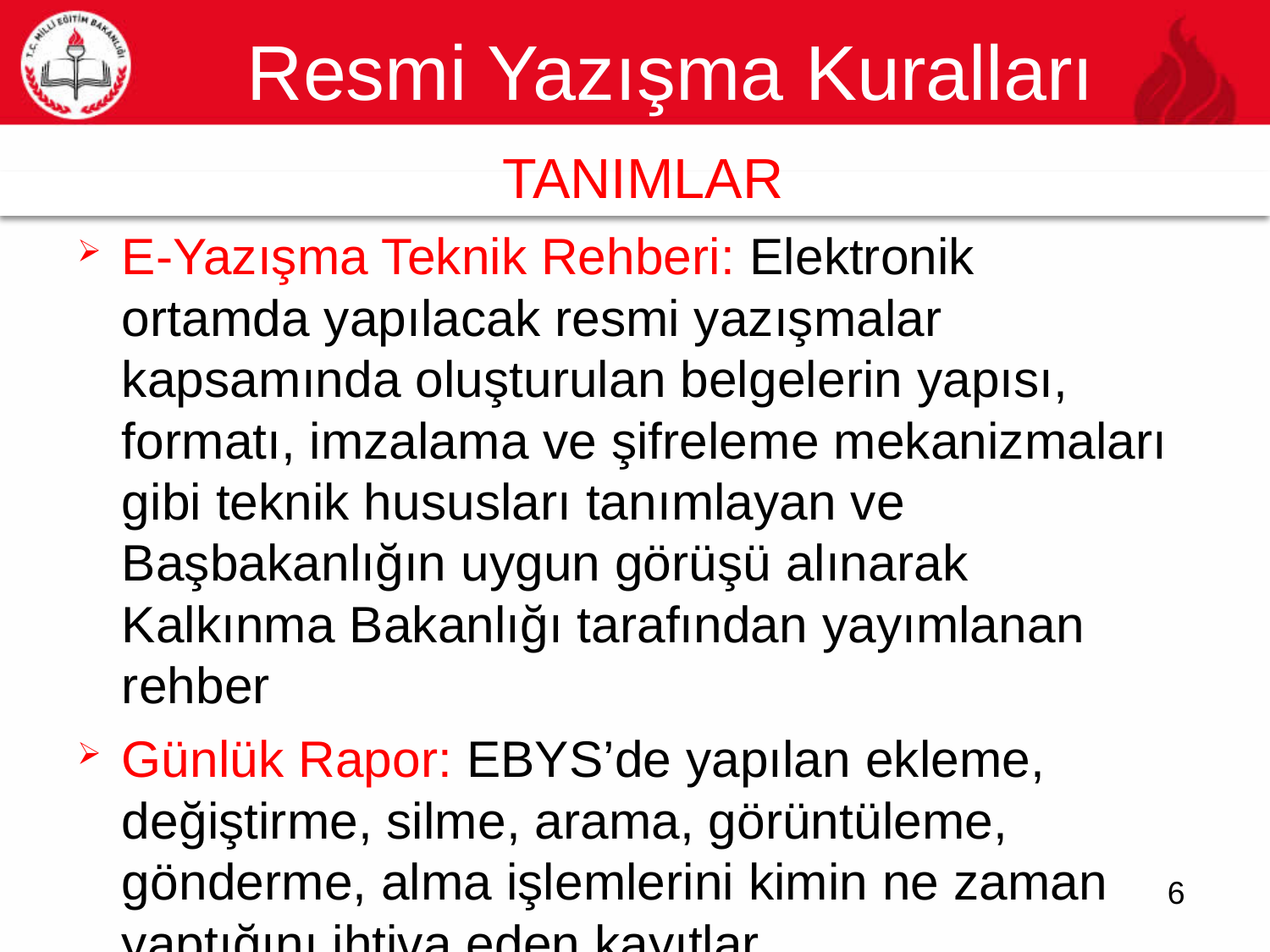

# Resmi Yazışma Kuralları
TANIMLAR
6
E-Yazışma Teknik Rehberi: Elektronik ortamda yapılacak resmi yazışmalar kapsamında oluşturulan belgelerin yapısı, formatı, imzalama ve şifreleme mekanizmaları gibi teknik hususları tanımlayan ve Başbakanlığın uygun görüşü alınarak Kalkınma Bakanlığı tarafından yayımlanan rehber
Günlük Rapor: EBYS’de yapılan ekleme, değiştirme, silme, arama, görüntüleme, gönderme, alma işlemlerini kimin ne zaman yaptığını ihtiva eden kayıtlar

6